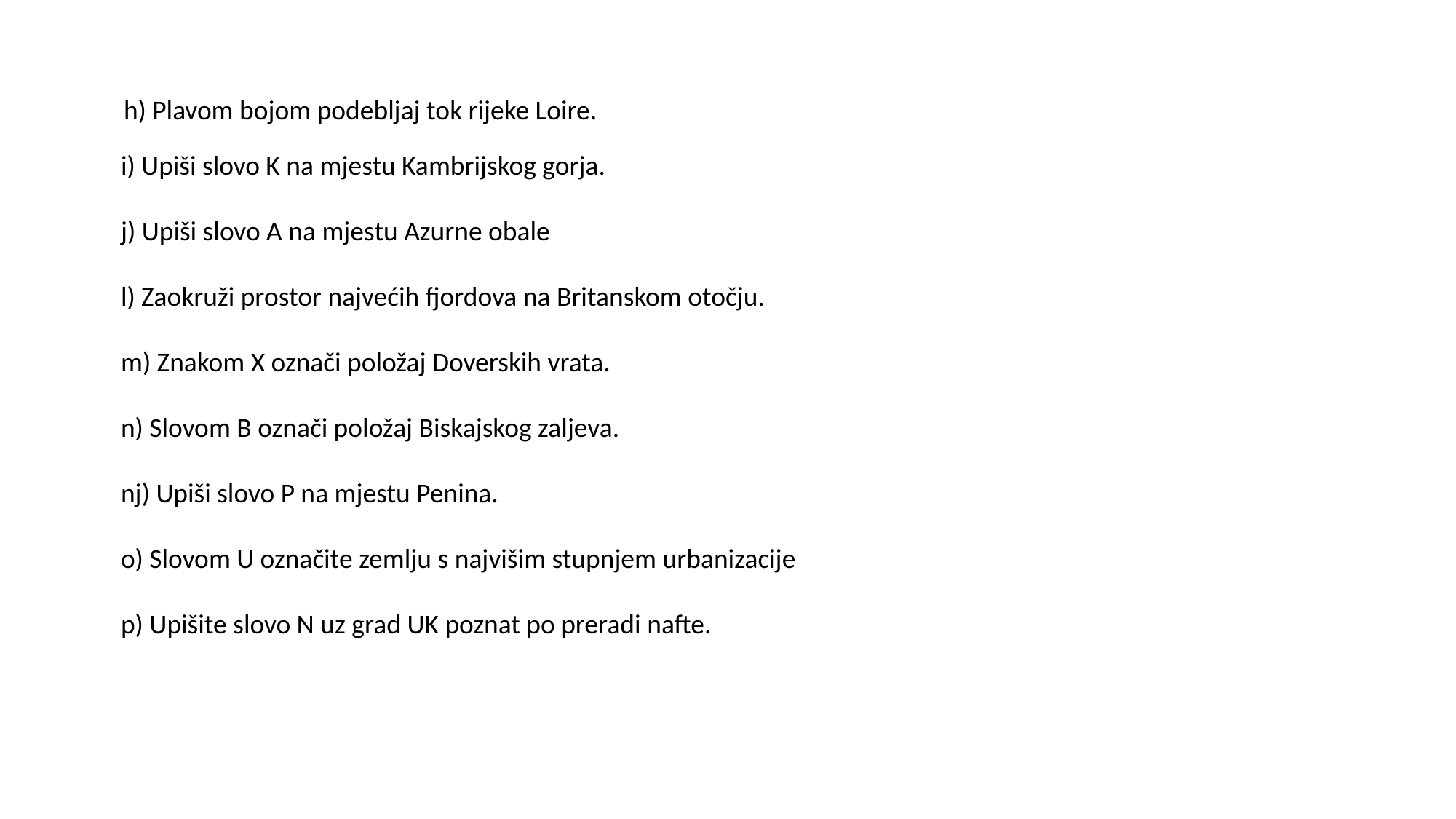

h) Plavom bojom podebljaj tok rijeke Loire.
i) Upiši slovo K na mjestu Kambrijskog gorja.

j) Upiši slovo A na mjestu Azurne obale

l) Zaokruži prostor najvećih fjordova na Britanskom otočju.

m) Znakom X označi položaj Doverskih vrata.

n) Slovom B označi položaj Biskajskog zaljeva.

nj) Upiši slovo P na mjestu Penina.

o) Slovom U označite zemlju s najvišim stupnjem urbanizacije

p) Upišite slovo N uz grad UK poznat po preradi nafte.